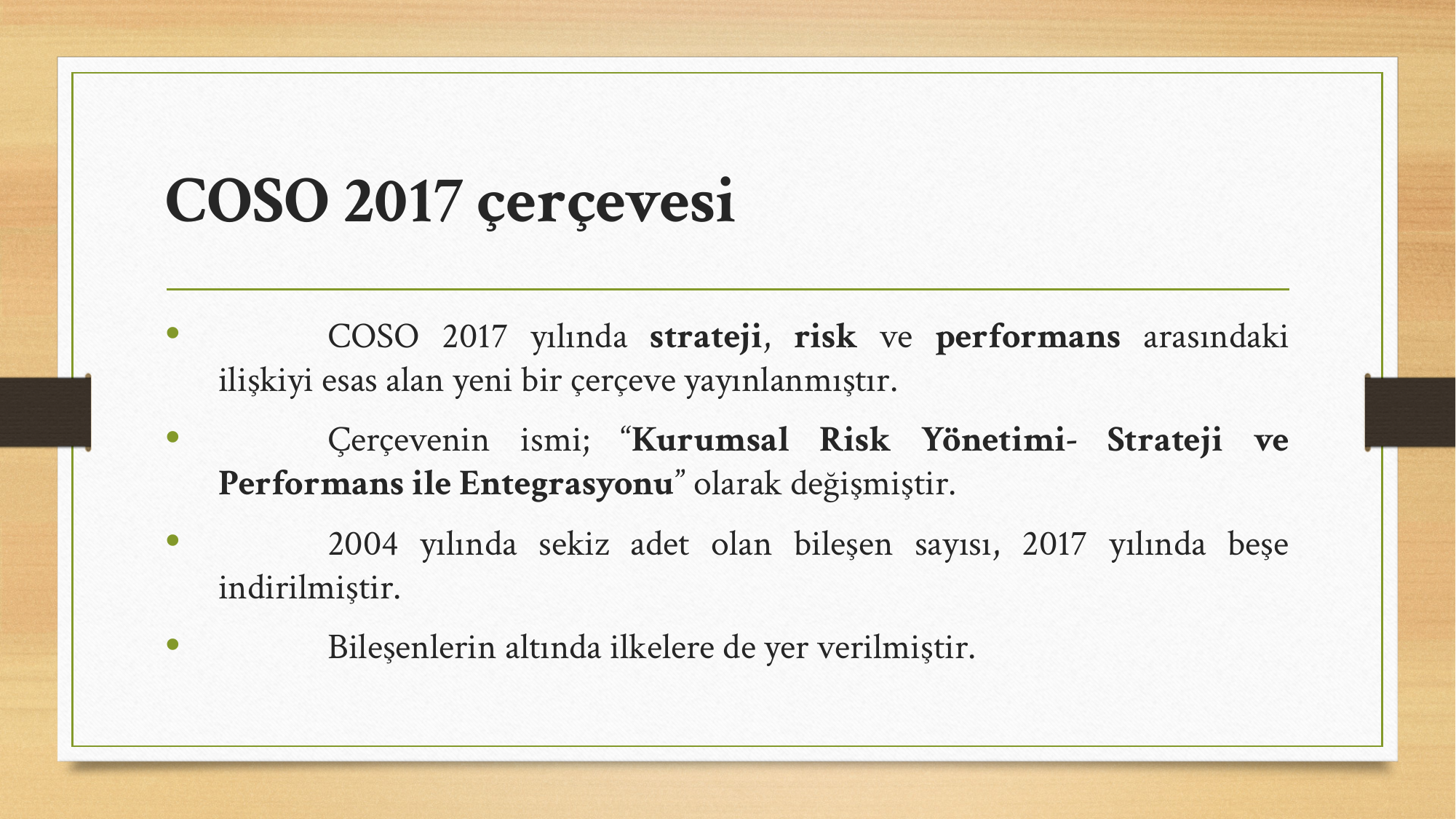

# COSO 2017 çerçevesi
	COSO 2017 yılında strateji, risk ve performans arasındaki ilişkiyi esas alan yeni bir çerçeve yayınlanmıştır.
	Çerçevenin ismi; “Kurumsal Risk Yönetimi- Strateji ve Performans ile Entegrasyonu” olarak değişmiştir.
	2004 yılında sekiz adet olan bileşen sayısı, 2017 yılında beşe indirilmiştir.
	Bileşenlerin altında ilkelere de yer verilmiştir.